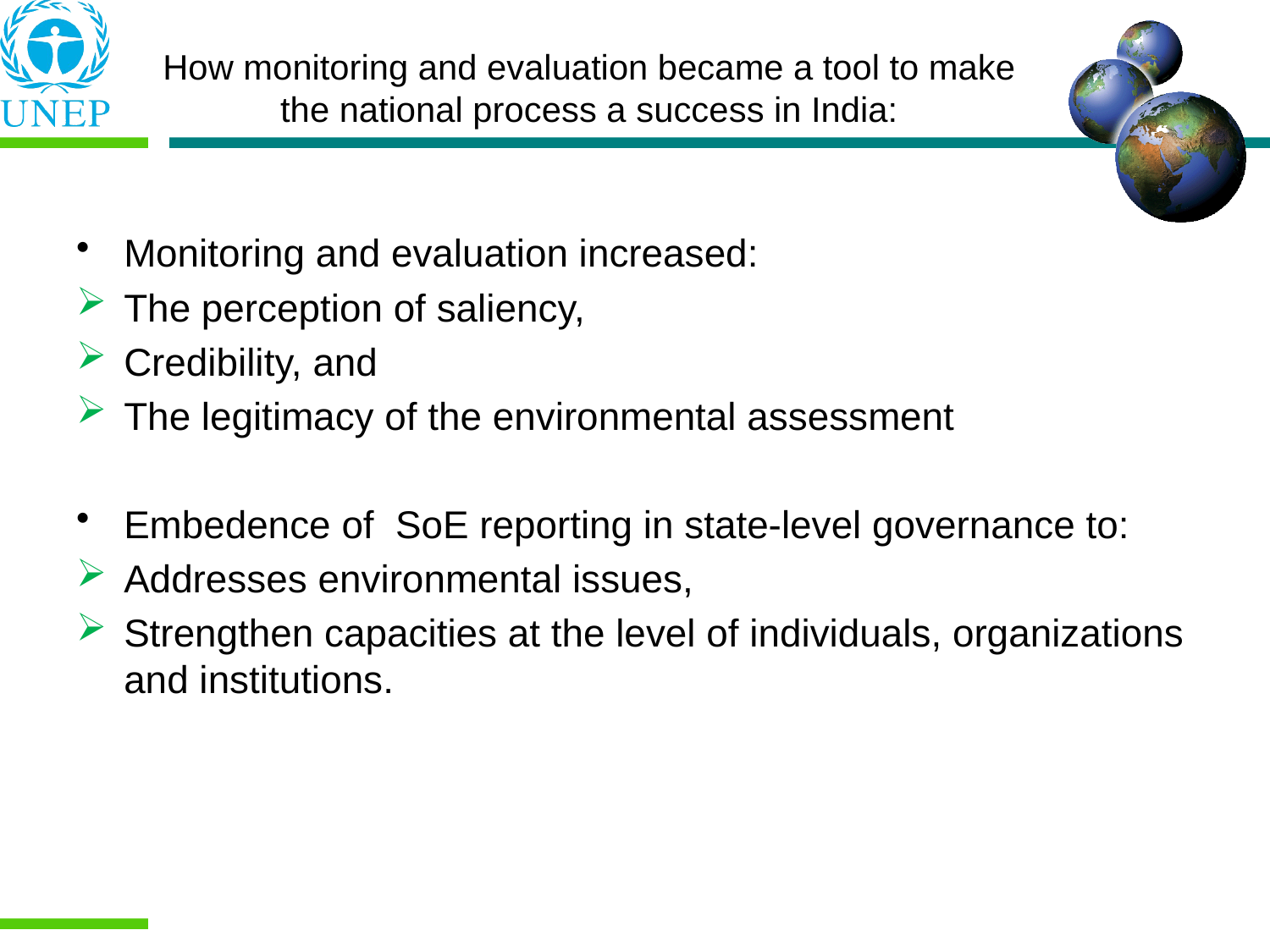

Monitoring and evaluation increased:
The perception of saliency,
Credibility, and
The legitimacy of the environmental assessment

Embedence of  SoE reporting in state-level governance to:
Addresses environmental issues,
Strengthen capacities at the level of individuals, organizations and institutions.

How monitoring and evaluation became a tool to make the national process a success in India: